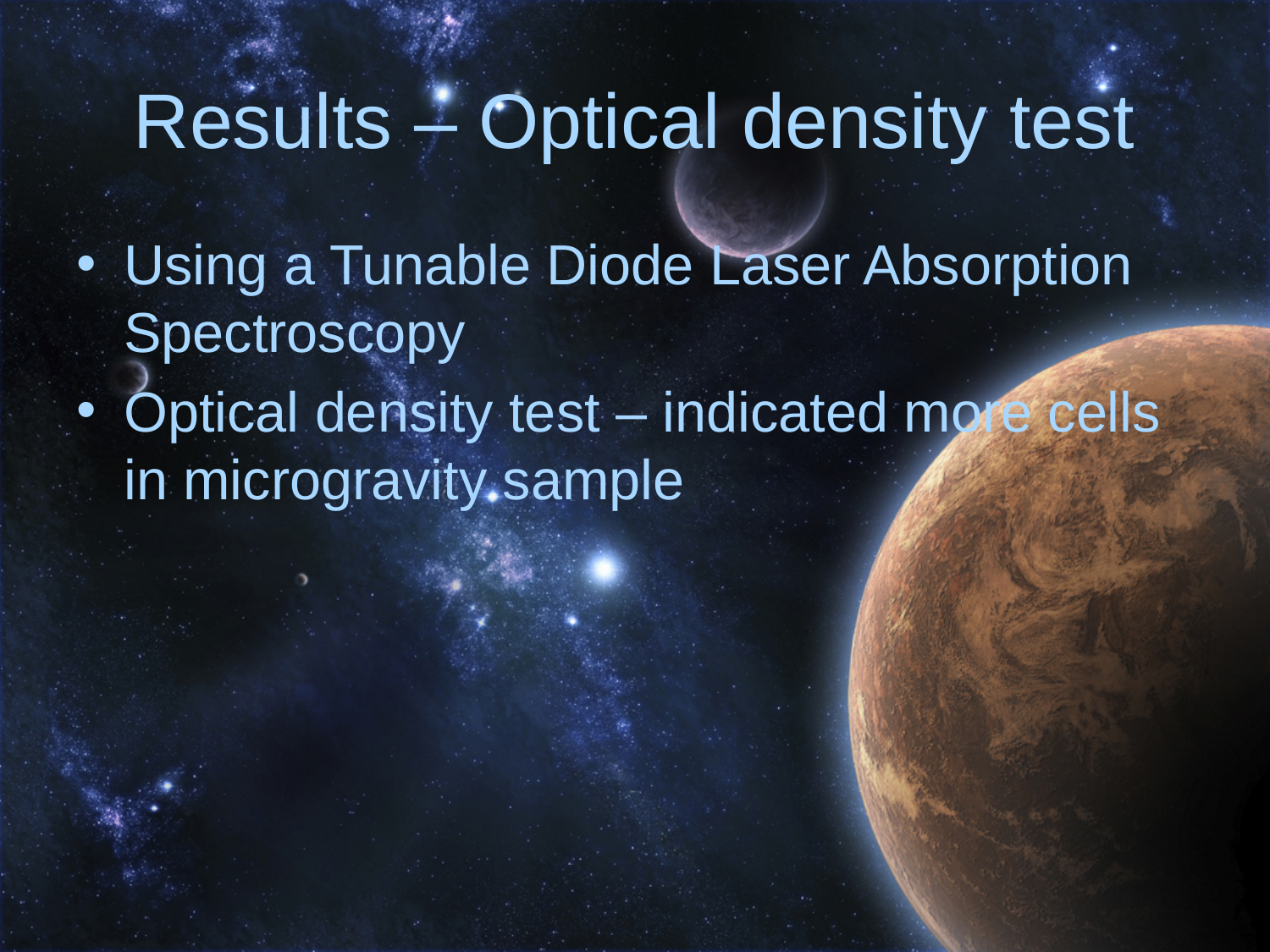

# Results – Optical density test
Using a Tunable Diode Laser Absorption Spectroscopy
Optical density test – indicated more cells in microgravity sample